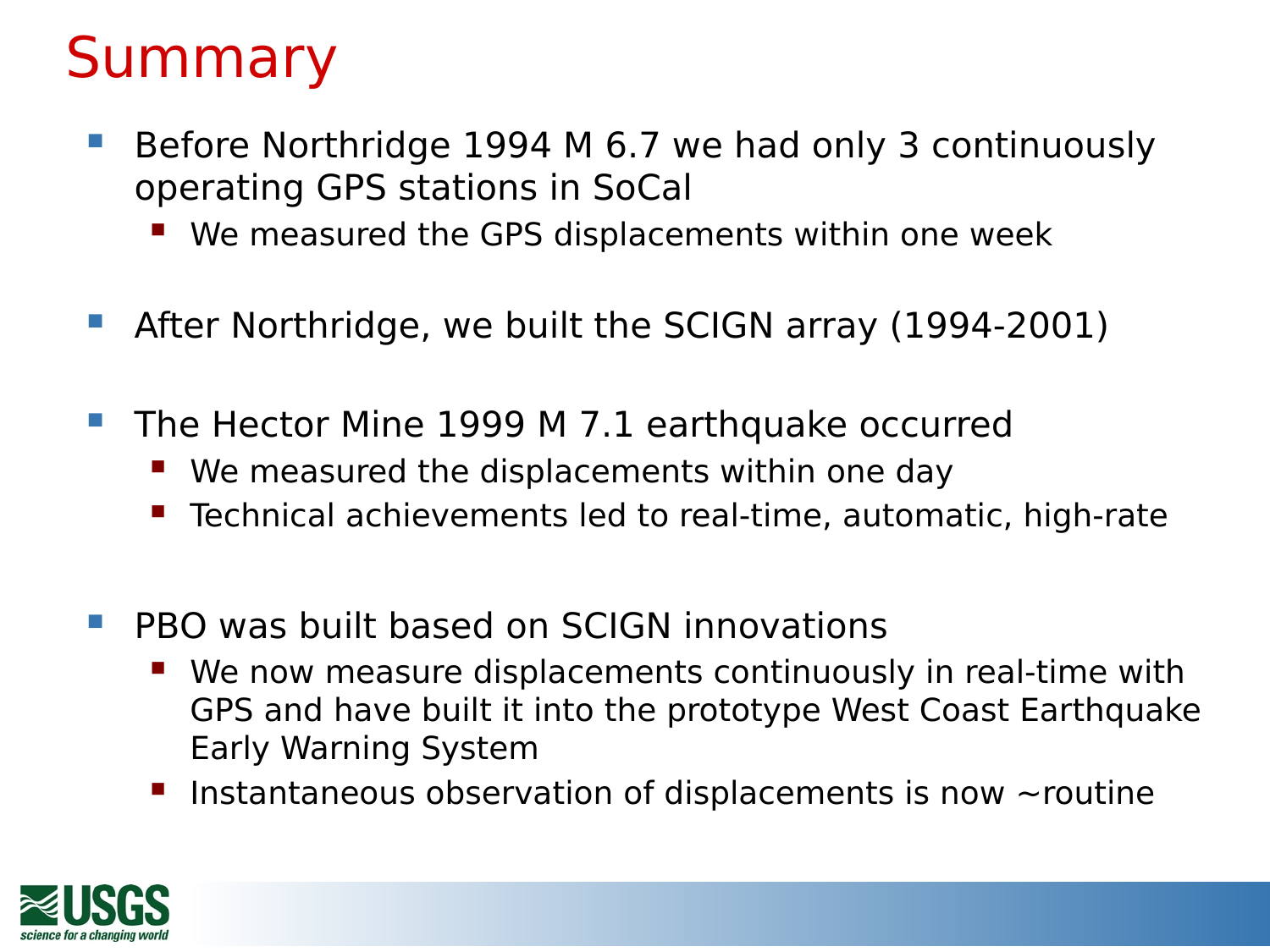

# Summary
Before Northridge 1994 M 6.7 we had only 3 continuously operating GPS stations in SoCal
We measured the GPS displacements within one week

After Northridge, we built the SCIGN array (1994-2001)

The Hector Mine 1999 M 7.1 earthquake occurred
We measured the displacements within one day
Technical achievements led to real-time, automatic, high-rate

PBO was built based on SCIGN innovations
We now measure displacements continuously in real-time with GPS and have built it into the prototype West Coast Earthquake Early Warning System
Instantaneous observation of displacements is now ~routine